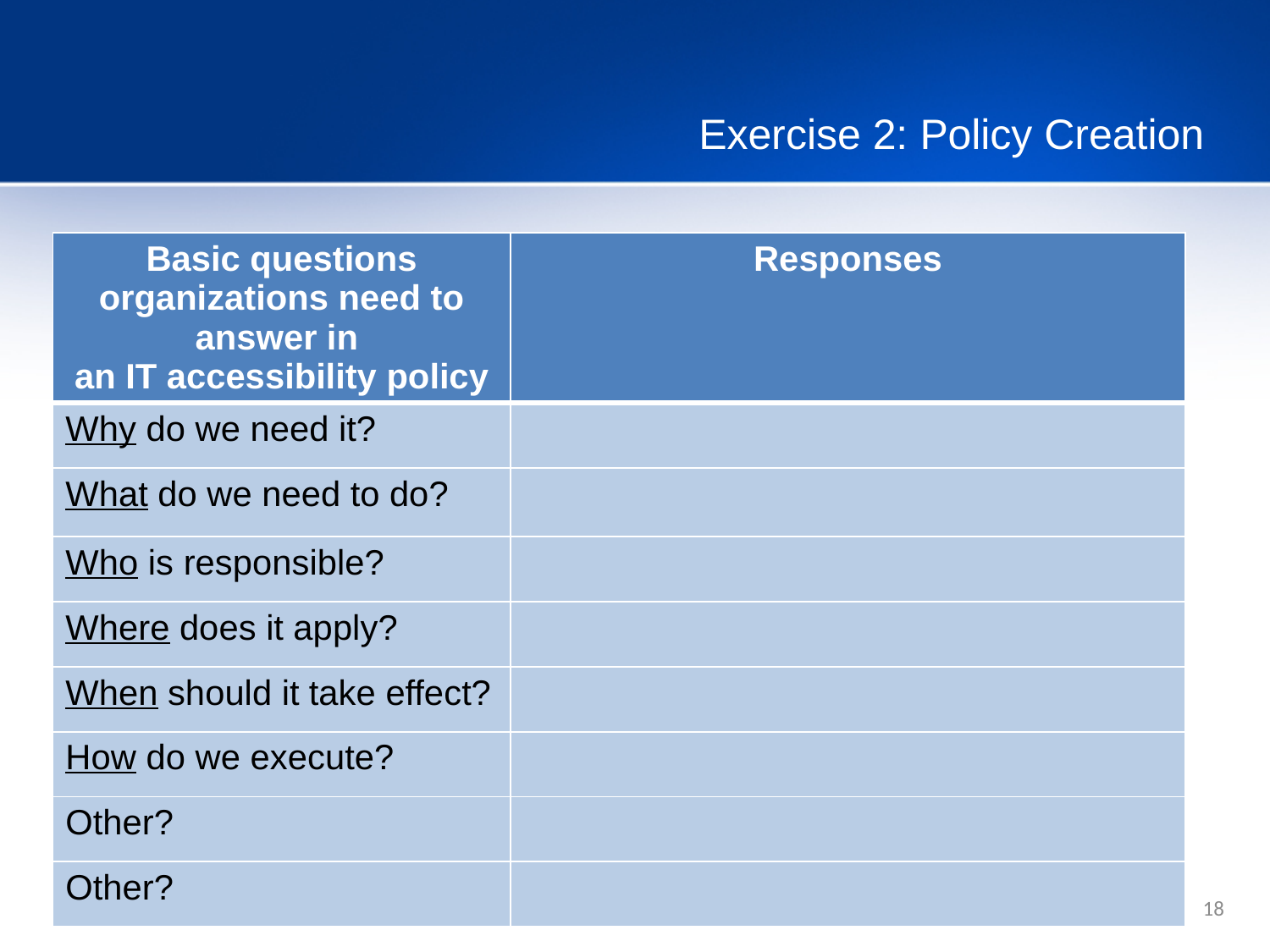

# Exercise 2: Policy Creation
| Basic questions organizations need to answer in an IT accessibility policy | Responses |
| --- | --- |
| Why do we need it? |  |
| What do we need to do? |  |
| Who is responsible? |  |
| Where does it apply? |  |
| When should it take effect? |  |
| How do we execute? |  |
| Other? |  |
| Other? |  |
18